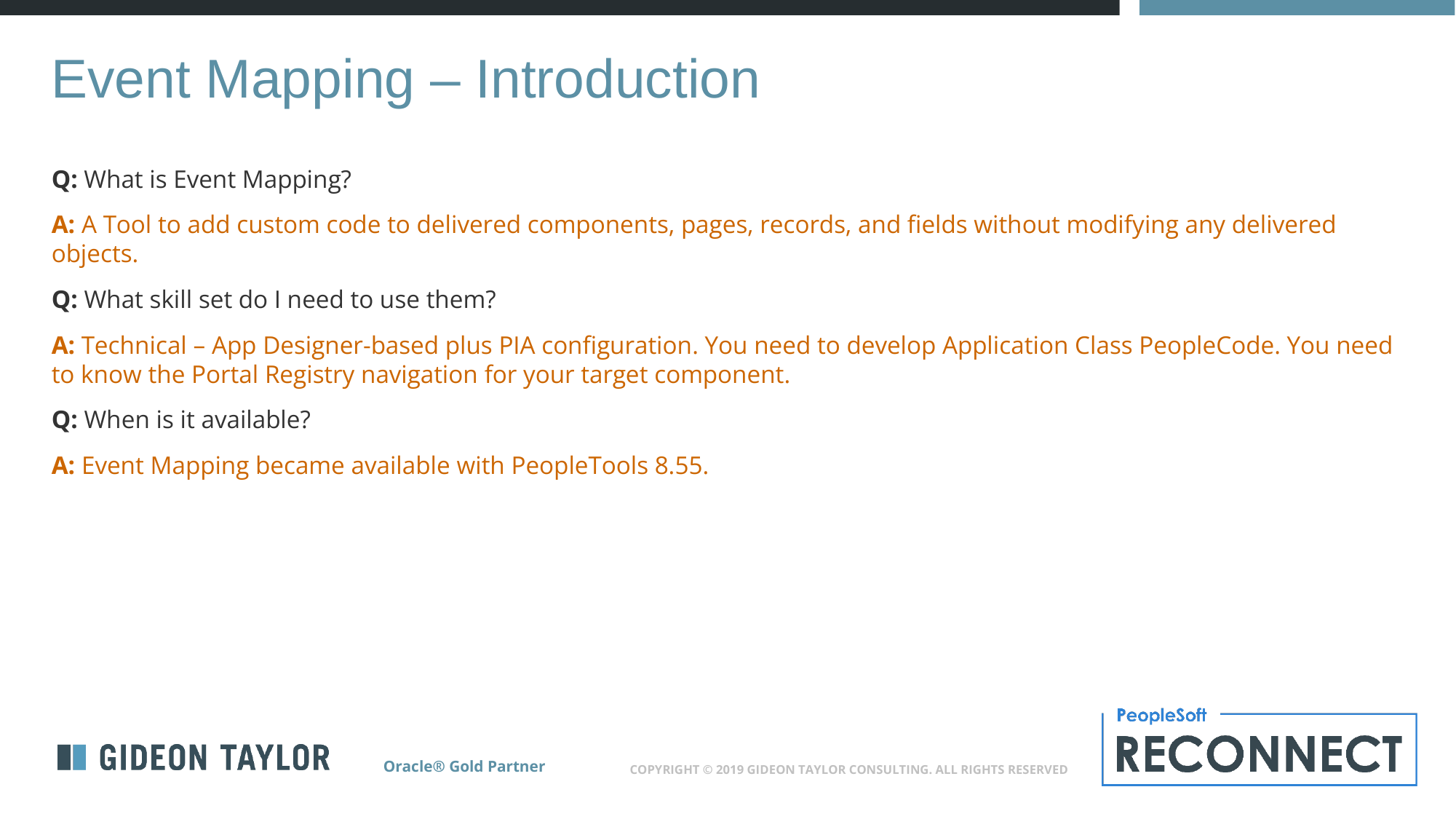

# Event Mapping – Introduction
Q: What is Event Mapping?
A: A Tool to add custom code to delivered components, pages, records, and fields without modifying any delivered objects.
Q: What skill set do I need to use them?
A: Technical – App Designer-based plus PIA configuration. You need to develop Application Class PeopleCode. You need to know the Portal Registry navigation for your target component.
Q: When is it available?
A: Event Mapping became available with PeopleTools 8.55.